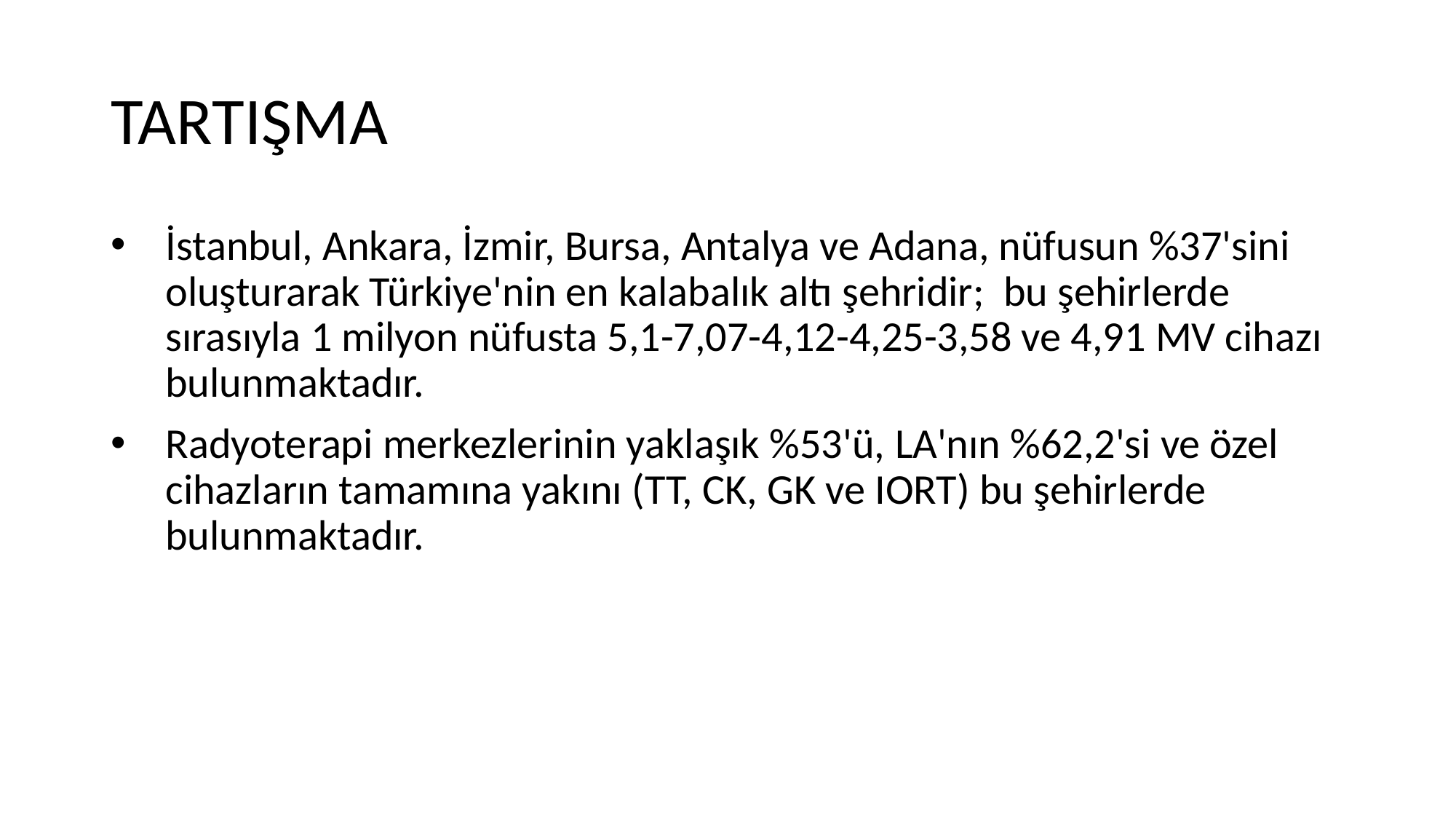

# TARTIŞMA
İstanbul, Ankara, İzmir, Bursa, Antalya ve Adana, nüfusun %37'sini oluşturarak Türkiye'nin en kalabalık altı şehridir;  bu şehirlerde sırasıyla 1 milyon nüfusta 5,1-7,07-4,12-4,25-3,58 ve 4,91 MV cihazı bulunmaktadır.
Radyoterapi merkezlerinin yaklaşık %53'ü, LA'nın %62,2'si ve özel cihazların tamamına yakını (TT, CK, GK ve IORT) bu şehirlerde bulunmaktadır.